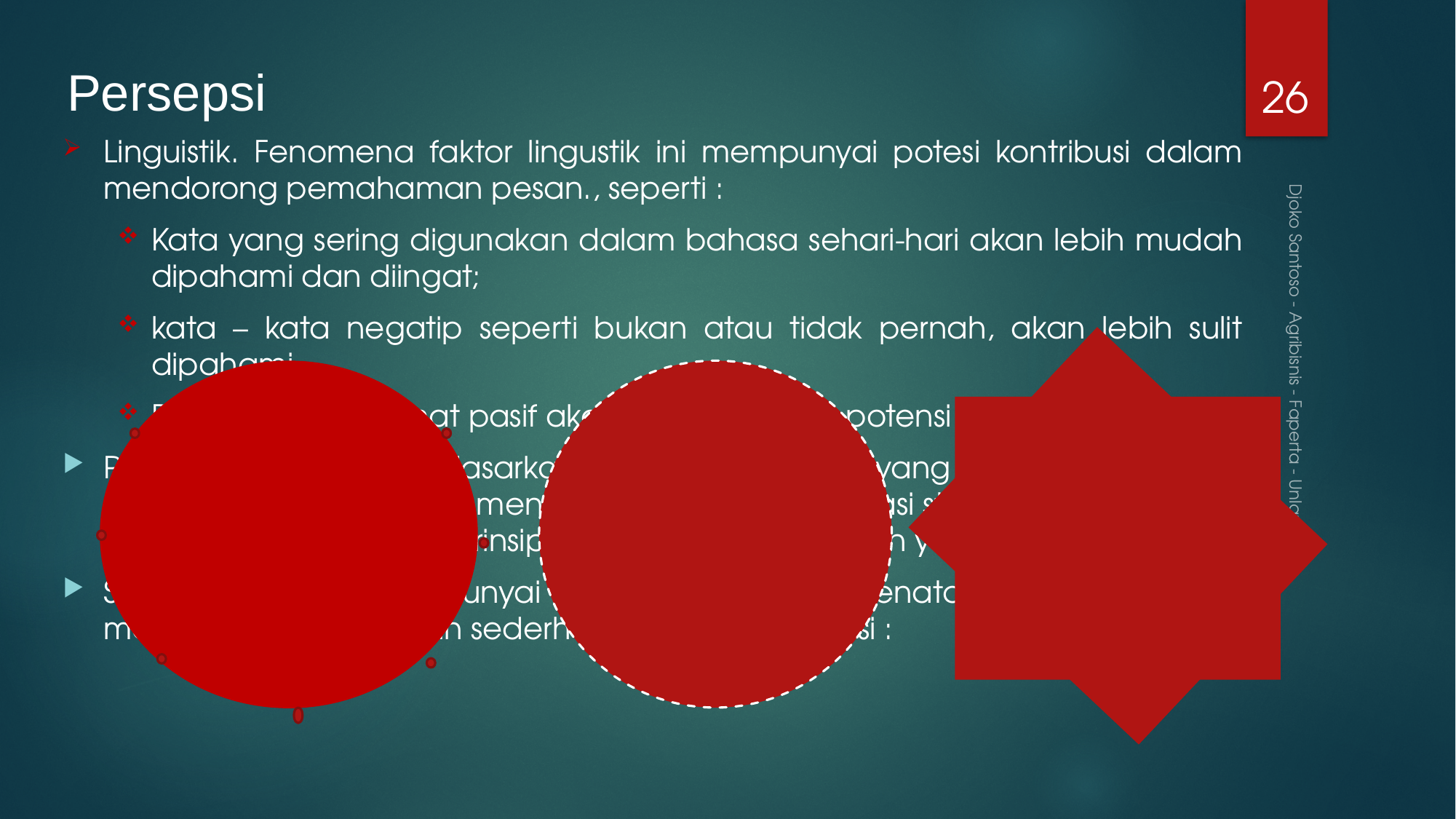

26
# Persepsi
Linguistik. Fenomena faktor lingustik ini mempunyai potesi kontribusi dalam mendorong pemahaman pesan., seperti :
Kata yang sering digunakan dalam bahasa sehari-hari akan lebih mudah dipahami dan diingat;
kata – kata negatip seperti bukan atau tidak pernah, akan lebih sulit dipahami
Penggunaan kalimat pasif akan memperbesar potensi salah pengertian
Penataan persepsi. Berdasarkan Gestalt psychology yang mengutamakan pada bagaimana orang menata atau mengkombinasi stimuli menjadi bermakna, ada empat prinsip yang perlu diperhatikan yaitu :
Simplicity.  Orang mempunyai tendensi kuat untuk menata persepsinya menjadi pola yang lebih sederhana, sebagai ilustrasi :

Djoko Santoso - Agribisnis - Faperta - Unlam